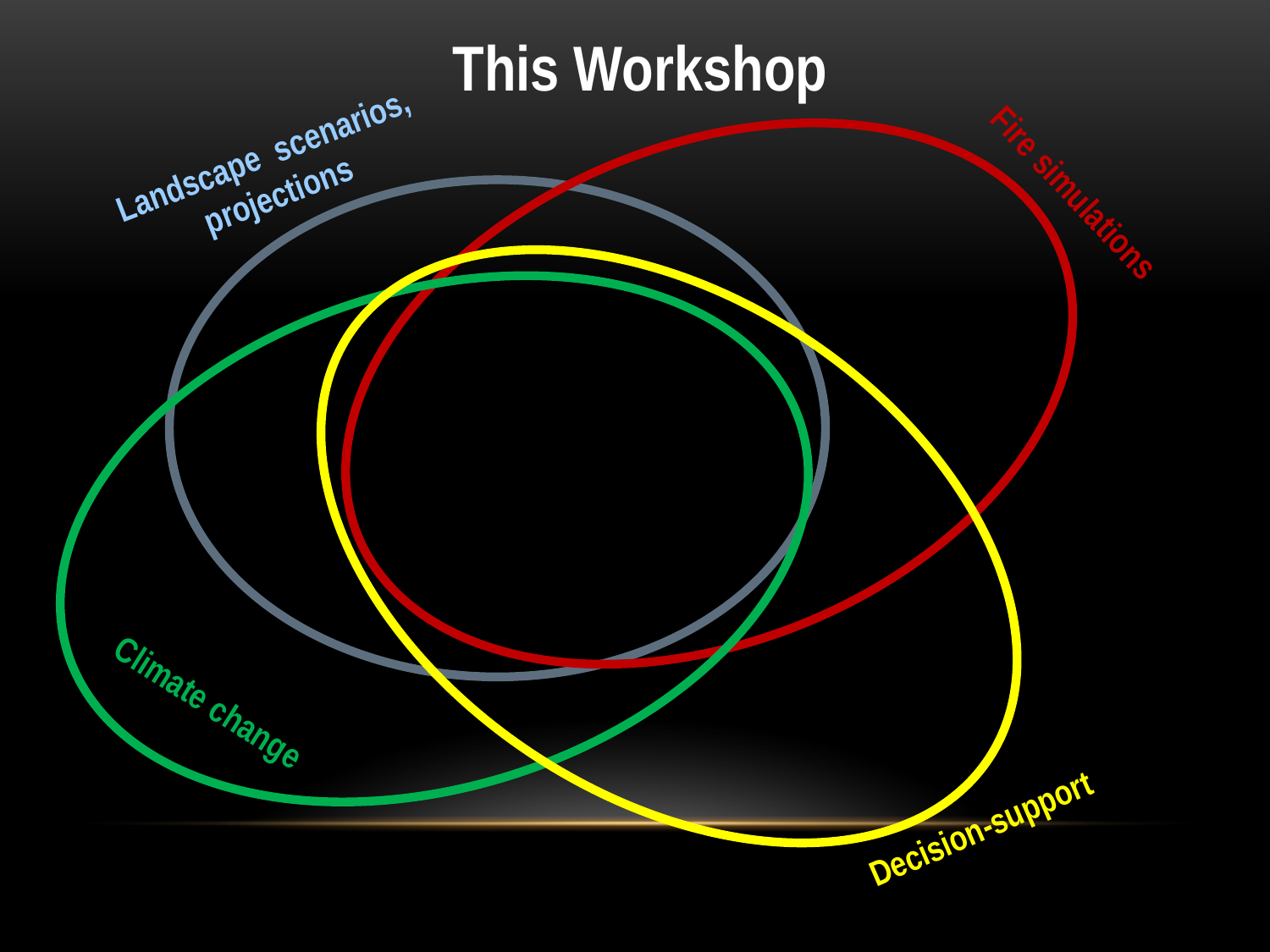

This Workshop
Landscape  scenarios, projections

Fire simulations

Climate change
Decision-support